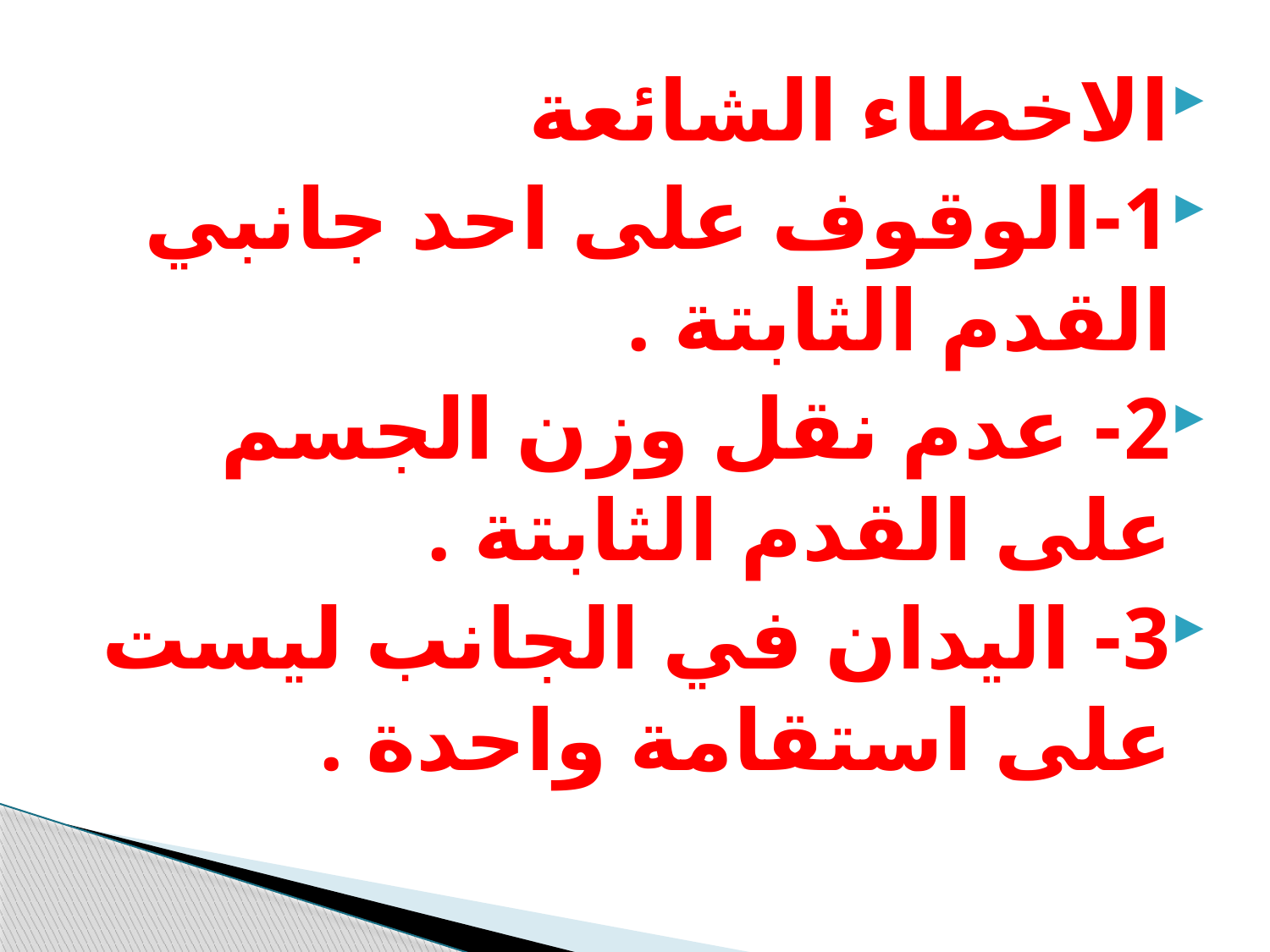

الاخطاء الشائعة
1-الوقوف على احد جانبي القدم الثابتة .
2- عدم نقل وزن الجسم على القدم الثابتة .
3- اليدان في الجانب ليست على استقامة واحدة .